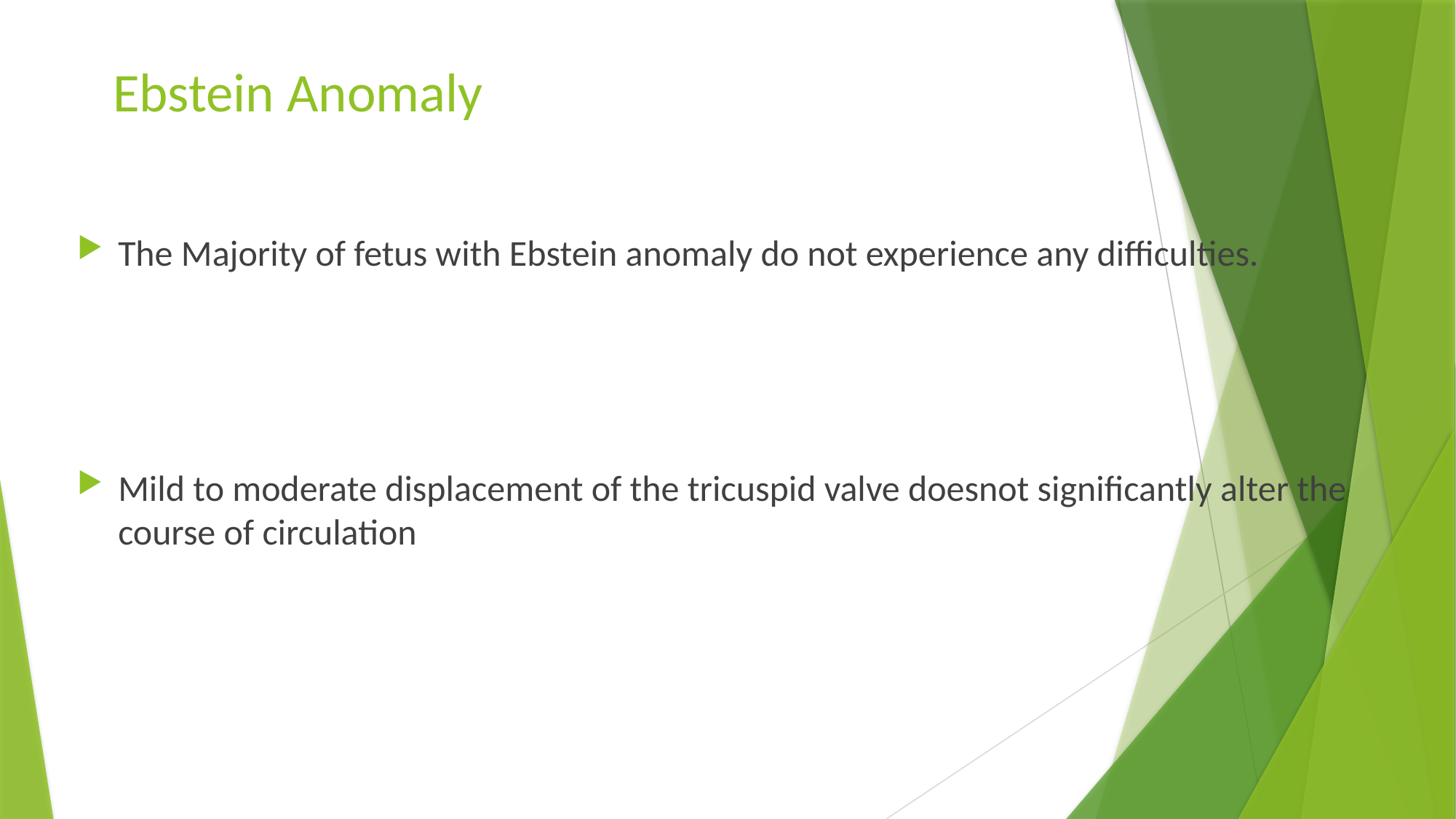

# Ebstein Anomaly
The Majority of fetus with Ebstein anomaly do not experience any difficulties.

Mild to moderate displacement of the tricuspid valve doesnot significantly alter the course of circulation